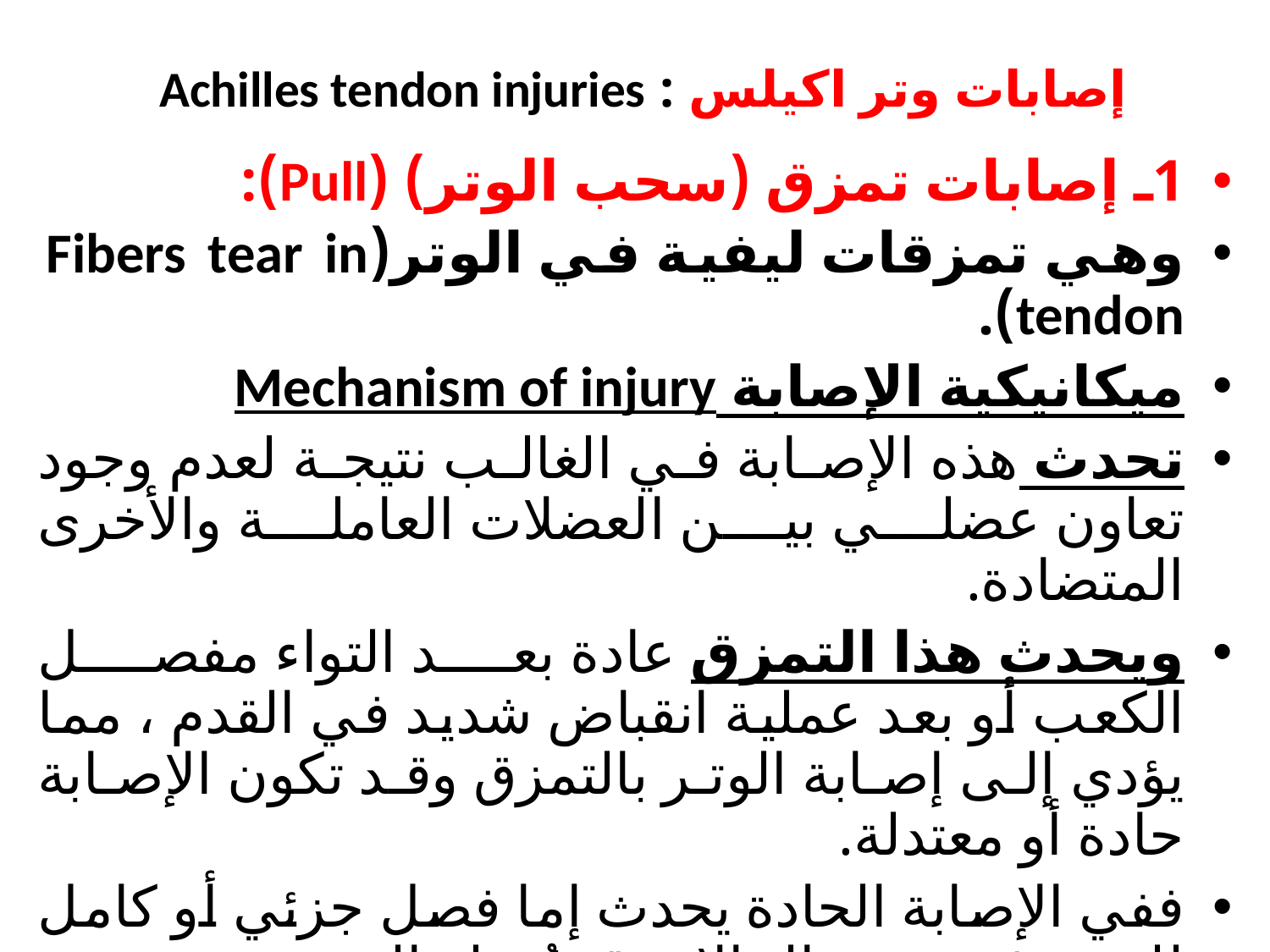

# إصابات وتر اكيلس : Achilles tendon injuries
1ـ إصابات تمزق (سحب الوتر) (Pull):
وهي تمزقات ليفية في الوتر(Fibers tear in tendon).
ميكانيكية الإصابة Mechanism of injury
تحدث هذه الإصابة في الغالب نتيجة لعدم وجود تعاون عضلي بين العضلات العاملة والأخرى المتضادة.
ويحدث هذا التمزق عادة بعد التواء مفصل الكعب أو بعد عملية انقباض شديد في القدم ، مما يؤدي إلى إصابة الوتر بالتمزق وقد تكون الإصابة حادة أو معتدلة.
ففي الإصابة الحادة يحدث إما فصل جزئي أو كامل للوتر وفي بعض الحالات قد يُقطع الوتر.